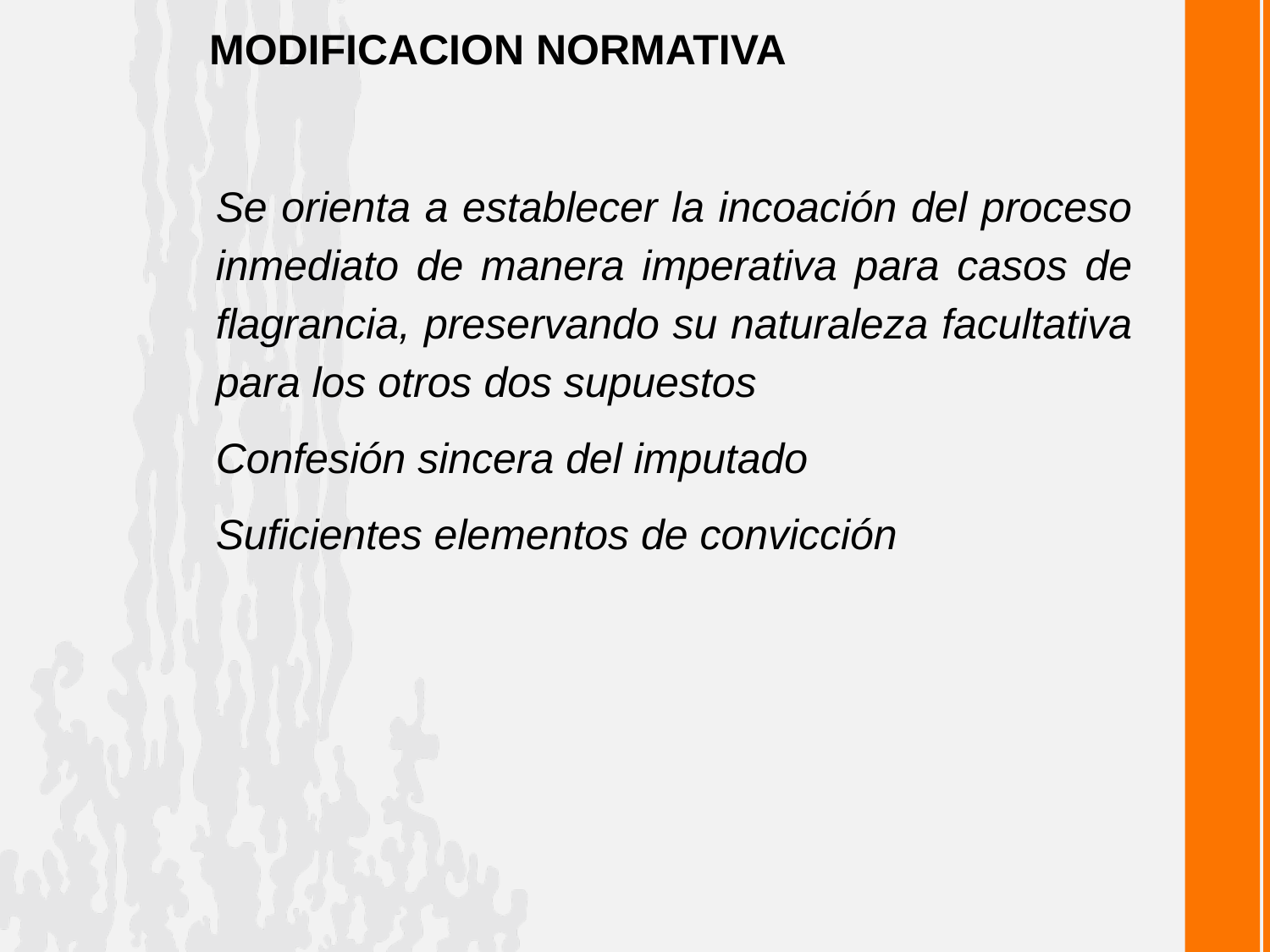

MODIFICACION NORMATIVA
Se orienta a establecer la incoación del proceso inmediato de manera imperativa para casos de flagrancia, preservando su naturaleza facultativa para los otros dos supuestos
Confesión sincera del imputado
Suficientes elementos de convicción